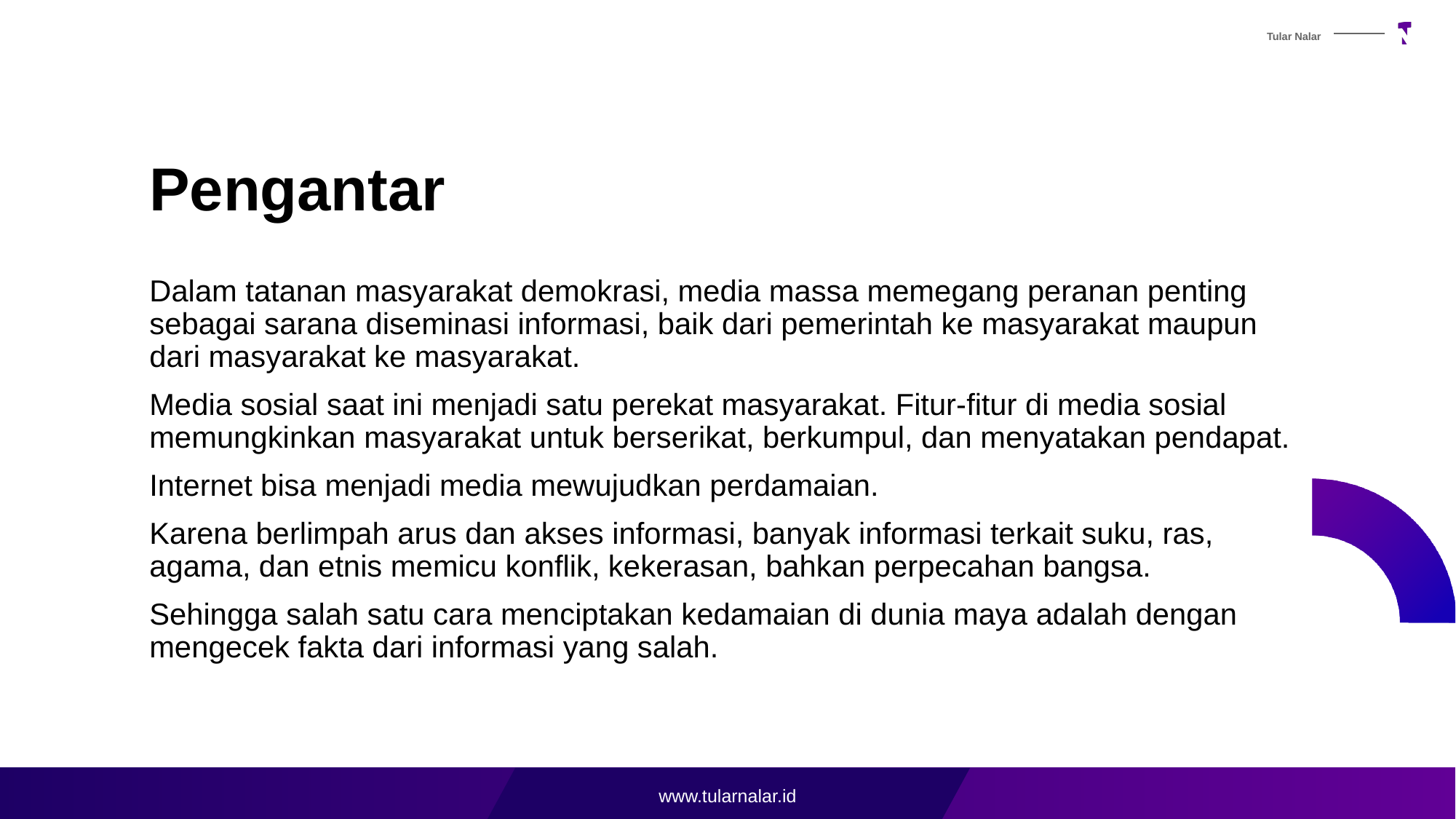

# Pengantar
Dalam tatanan masyarakat demokrasi, media massa memegang peranan penting sebagai sarana diseminasi informasi, baik dari pemerintah ke masyarakat maupun dari masyarakat ke masyarakat.
Media sosial saat ini menjadi satu perekat masyarakat. Fitur-fitur di media sosial memungkinkan masyarakat untuk berserikat, berkumpul, dan menyatakan pendapat.
Internet bisa menjadi media mewujudkan perdamaian.
Karena berlimpah arus dan akses informasi, banyak informasi terkait suku, ras, agama, dan etnis memicu konflik, kekerasan, bahkan perpecahan bangsa.
Sehingga salah satu cara menciptakan kedamaian di dunia maya adalah dengan mengecek fakta dari informasi yang salah.